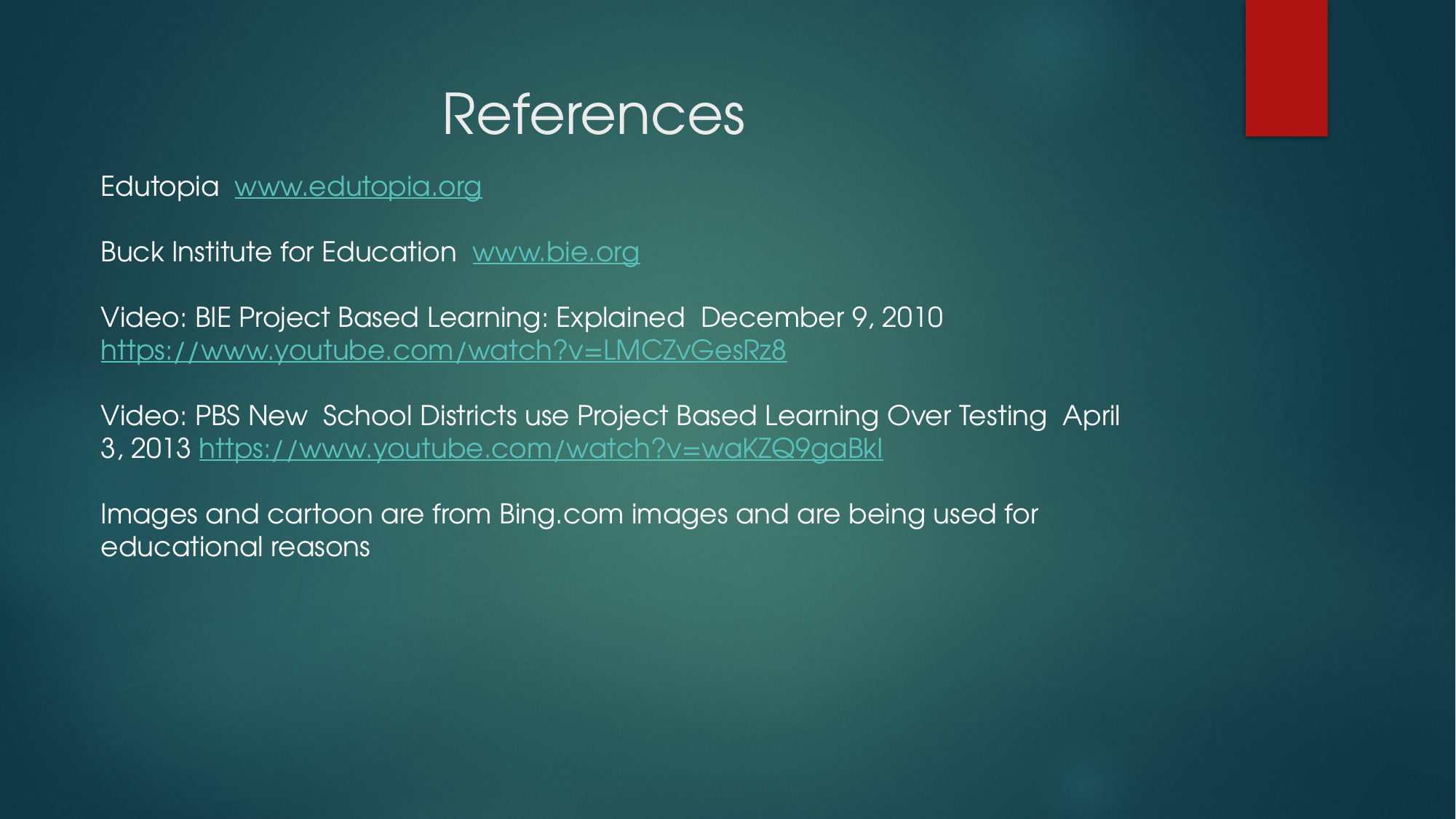

# References
Edutopia  www.edutopia.org

Buck Institute for Education  www.bie.org

Video: BIE Project Based Learning: Explained  December 9, 2010
https://www.youtube.com/watch?v=LMCZvGesRz8

Video: PBS New  School Districts use Project Based Learning Over Testing  April 3, 2013 https://www.youtube.com/watch?v=waKZQ9gaBkI

Images and cartoon are from Bing.com images and are being used for educational reasons